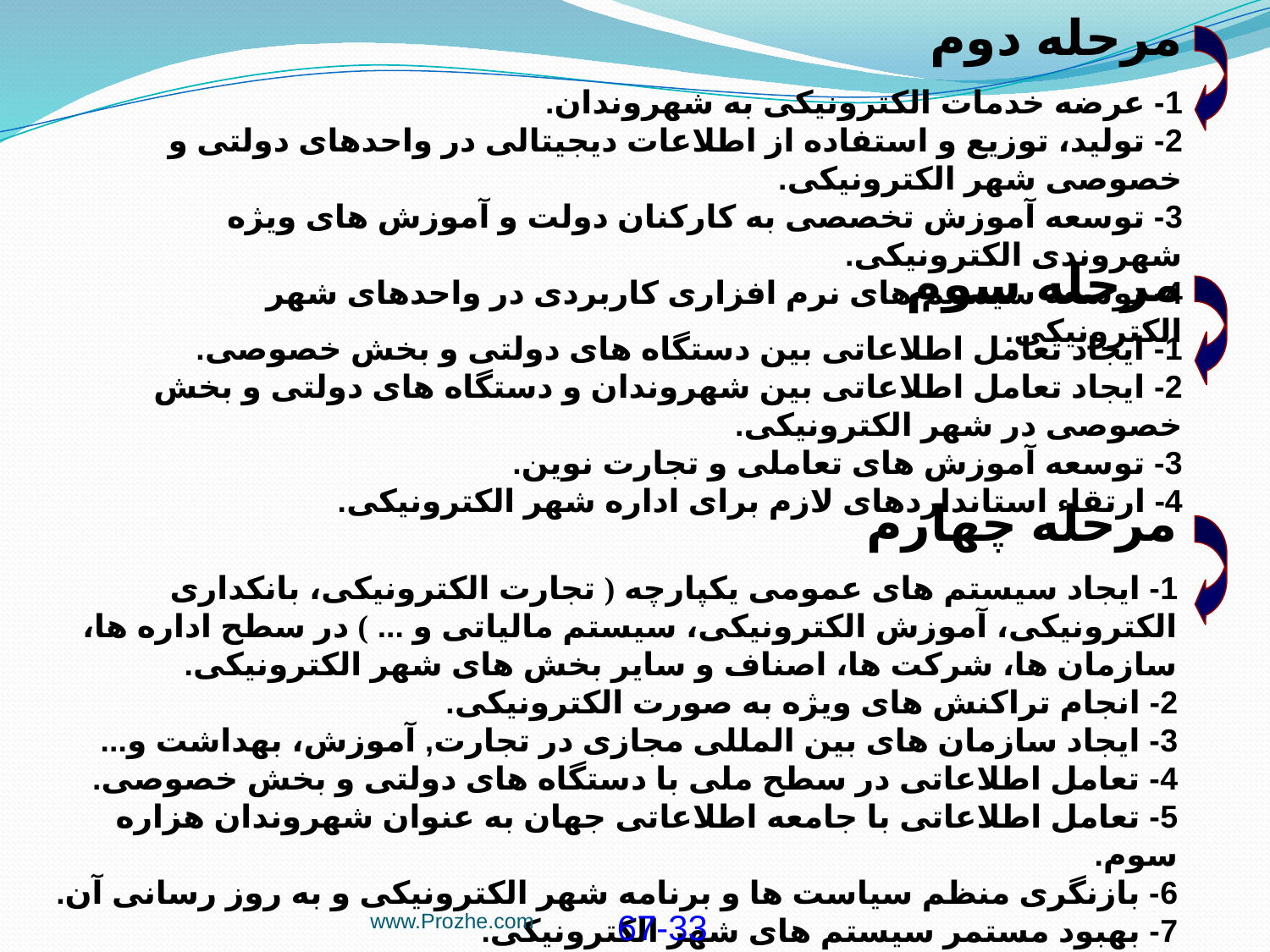

مرحله دوم

1- عرضه خدمات الكترونيكى به شهروندان.
2- توليد، توزيع و استفاده از اطلاعات ديجيتالى در واحدهاى دولتى و خصوصى شهر الكترونيكى.
3- توسعه آموزش تخصصى به كاركنان دولت و آموزش هاى ويژه شهروندى الكترونيكى.
4- توسعه سيستم هاى نرم افزارى كاربردى در واحدهاى شهر الكترونيكى.

مرحله سوم

1- ايجاد تعامل اطلاعاتى بين دستگاه هاى دولتى و بخش خصوصى.
2- ايجاد تعامل اطلاعاتى بين شهروندان و دستگاه هاى دولتى و بخش خصوصى در شهر الكترونيكى.
3- توسعه آموزش هاى تعاملى و تجارت نوين.
4- ارتقاء استانداردهاى لازم براى اداره شهر الكترونيكى.

مرحله چهارم

1- ايجاد سيستم هاى عمومى يكپارچه ( تجارت الكترونيكى، بانكدارى الكترونيكى، آموزش الكترونيكى، سيستم مالياتى و ... ) در سطح اداره ها، سازمان ها، شركت ها، اصناف و ساير بخش هاى شهر الكترونيكى.
2- انجام تراكنش هاى ويژه به صورت الكترونيكى.
3- ايجاد سازمان هاى بين المللى مجازى در تجارت, آموزش، بهداشت و...
4- تعامل اطلاعاتى در سطح ملى با دستگاه هاى دولتى و بخش خصوصى.
5- تعامل اطلاعاتى با جامعه اطلاعاتى جهان به عنوان شهروندان هزاره سوم.
6- بازنگرى منظم سياست ها و برنامه شهر الكترونيكى و به روز رسانى آن.
7- بهبود مستمر سيستم هاى شهر الكترونيكى.

www.Prozhe.com
67-33